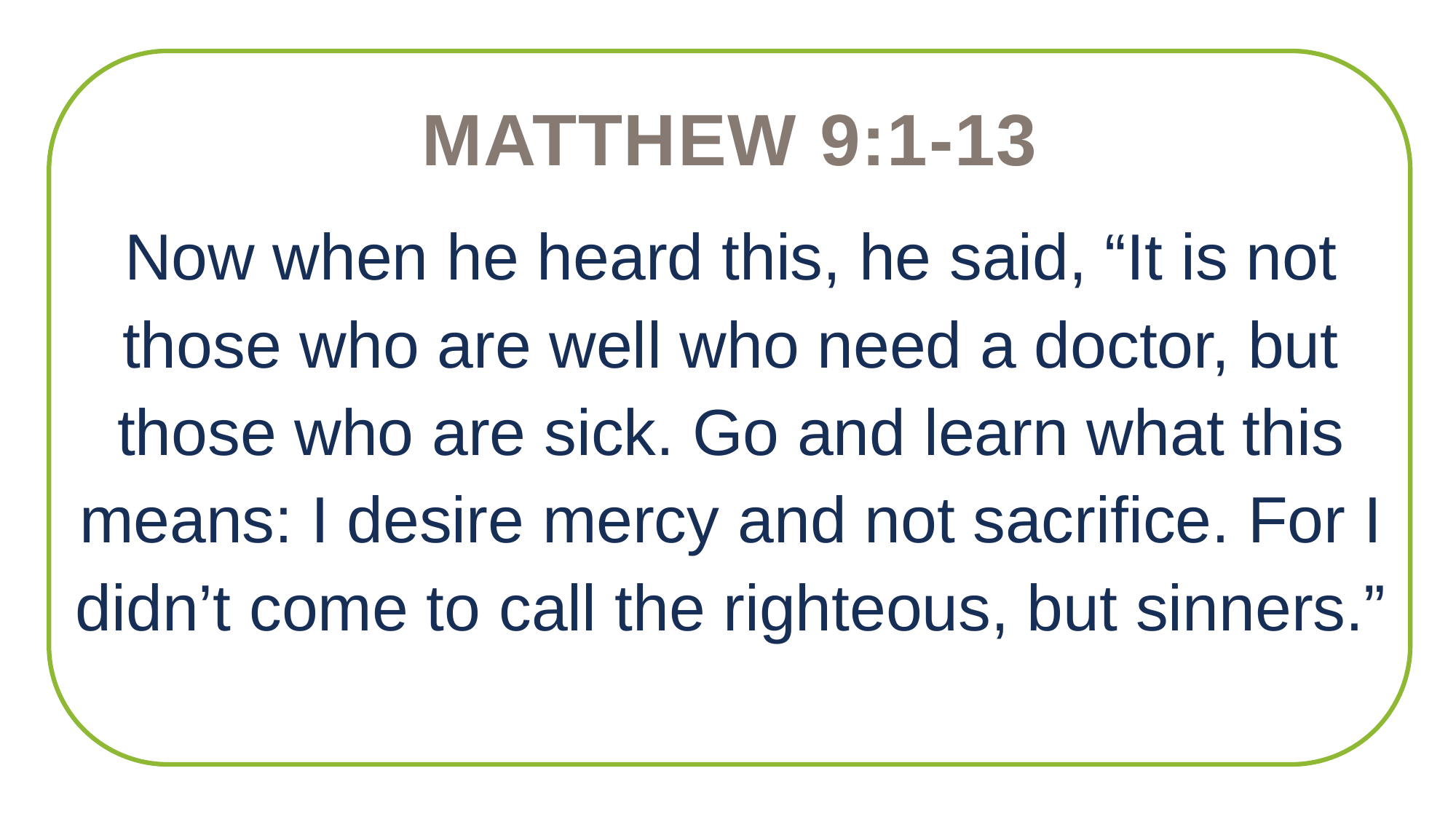

Matthew 9:1-13
Now when he heard this, he said, “It is not those who are well who need a doctor, but those who are sick. Go and learn what this means: I desire mercy and not sacrifice. For I didn’t come to call the righteous, but sinners.”